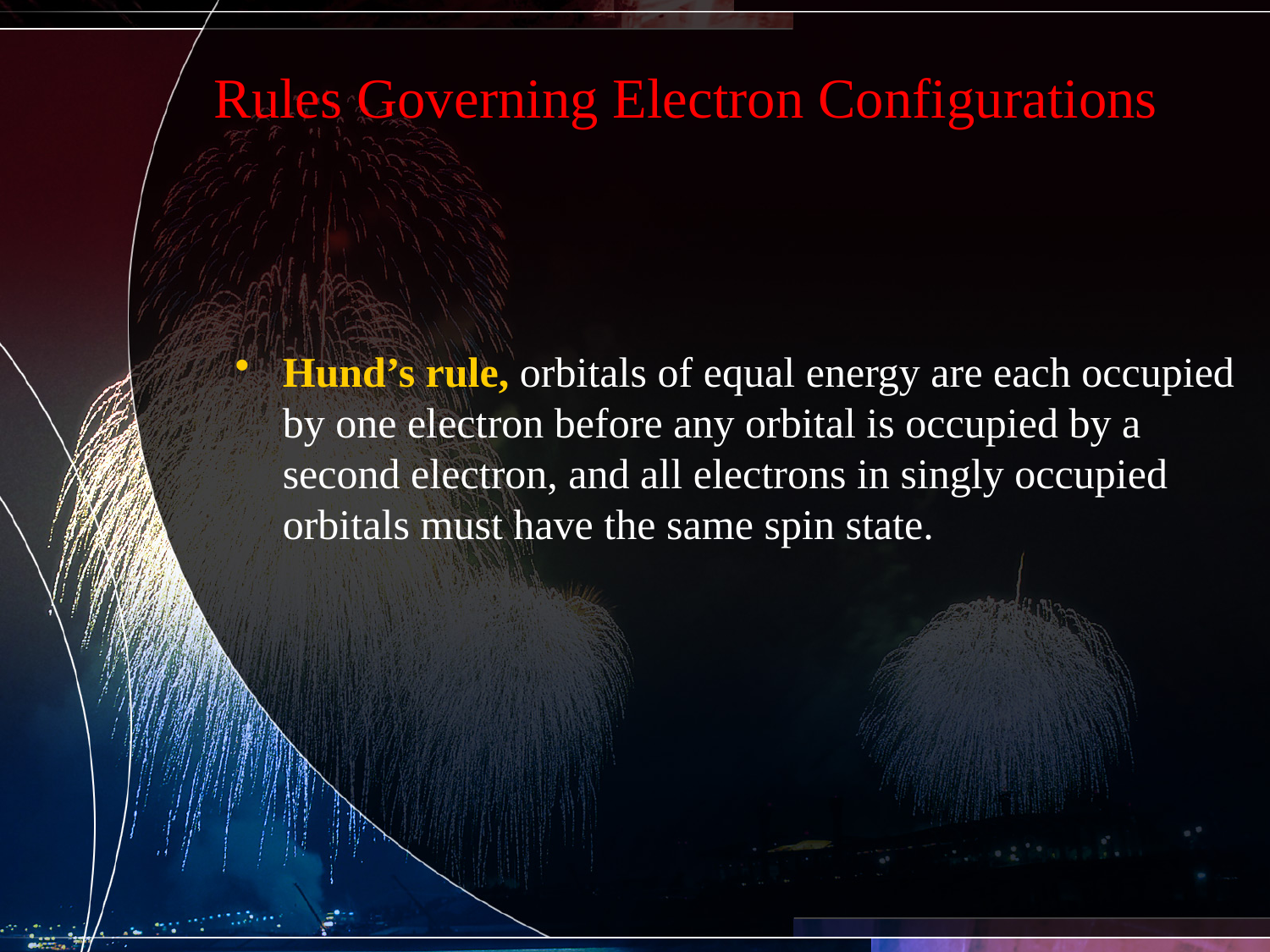

Rules Governing Electron Configurations
Hund’s rule, orbitals of equal energy are each occupied by one electron before any orbital is occupied by a second electron, and all electrons in singly occupied orbitals must have the same spin state.